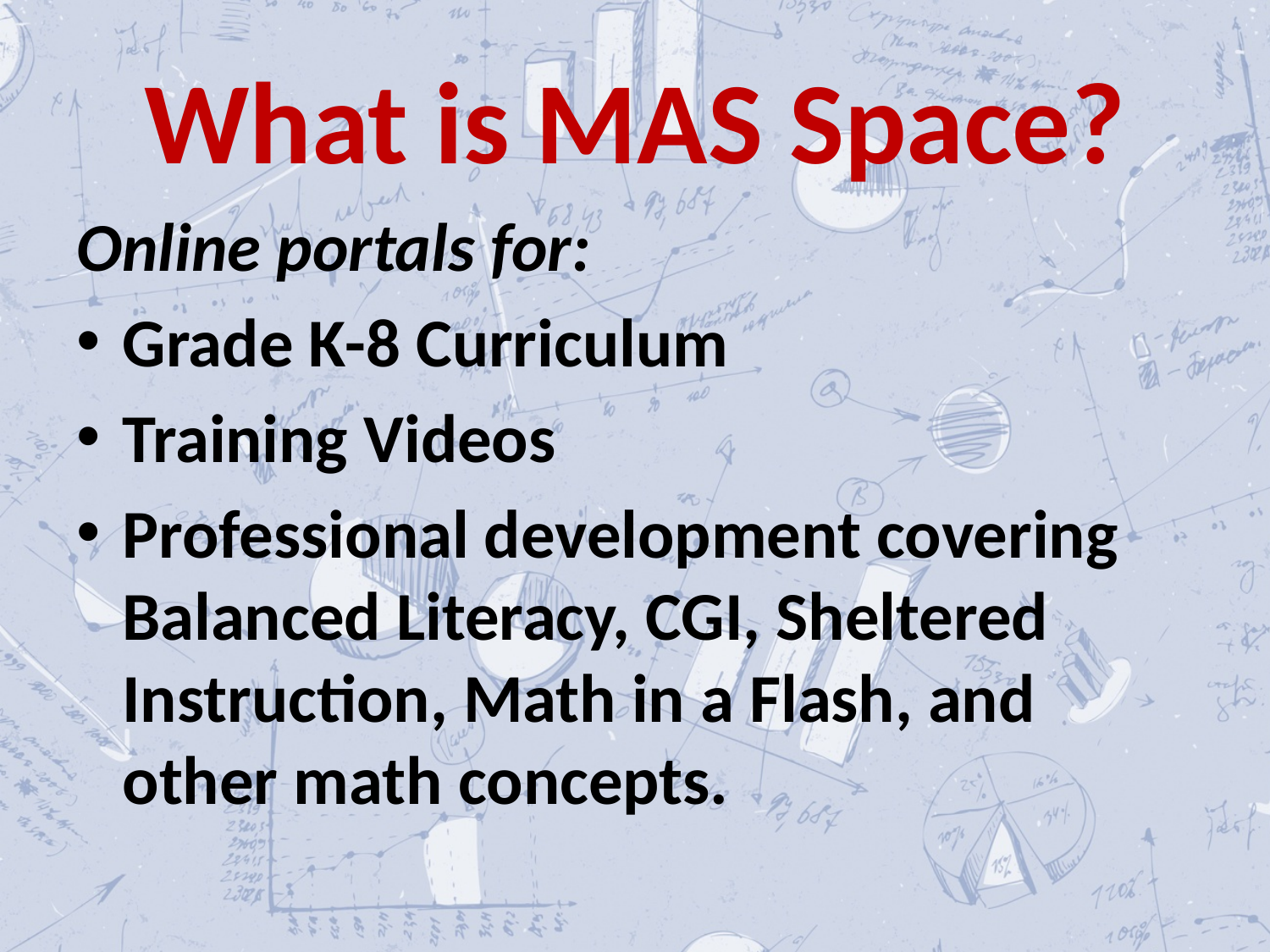

# What is MAS Space?
Online portals for:
Grade K-8 Curriculum
Training Videos
Professional development covering Balanced Literacy, CGI, Sheltered Instruction, Math in a Flash, and other math concepts.